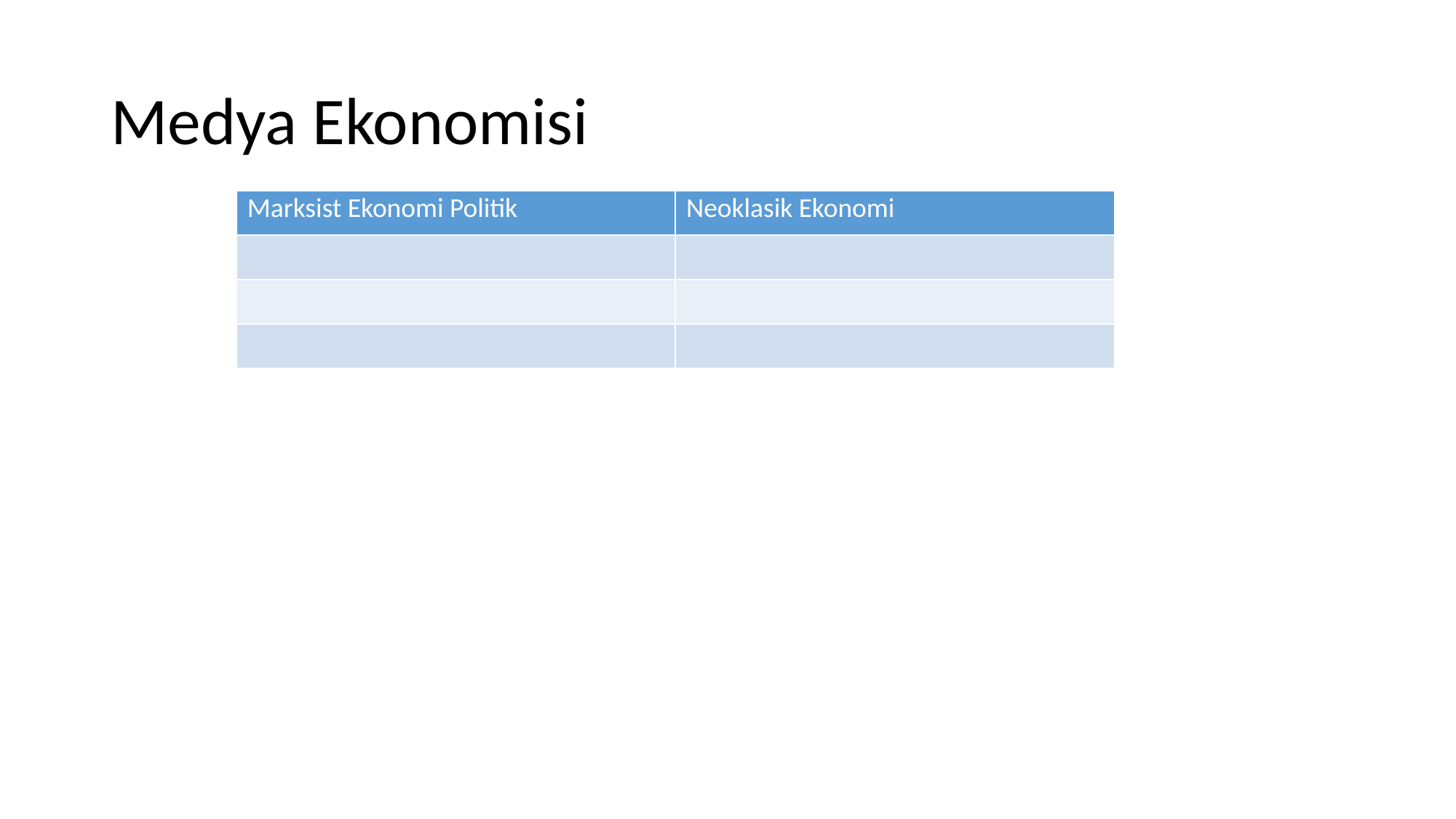

# Medya Ekonomisi
| Marksist Ekonomi Politik | Neoklasik Ekonomi |
| --- | --- |
|  |  |
|  |  |
|  |  |